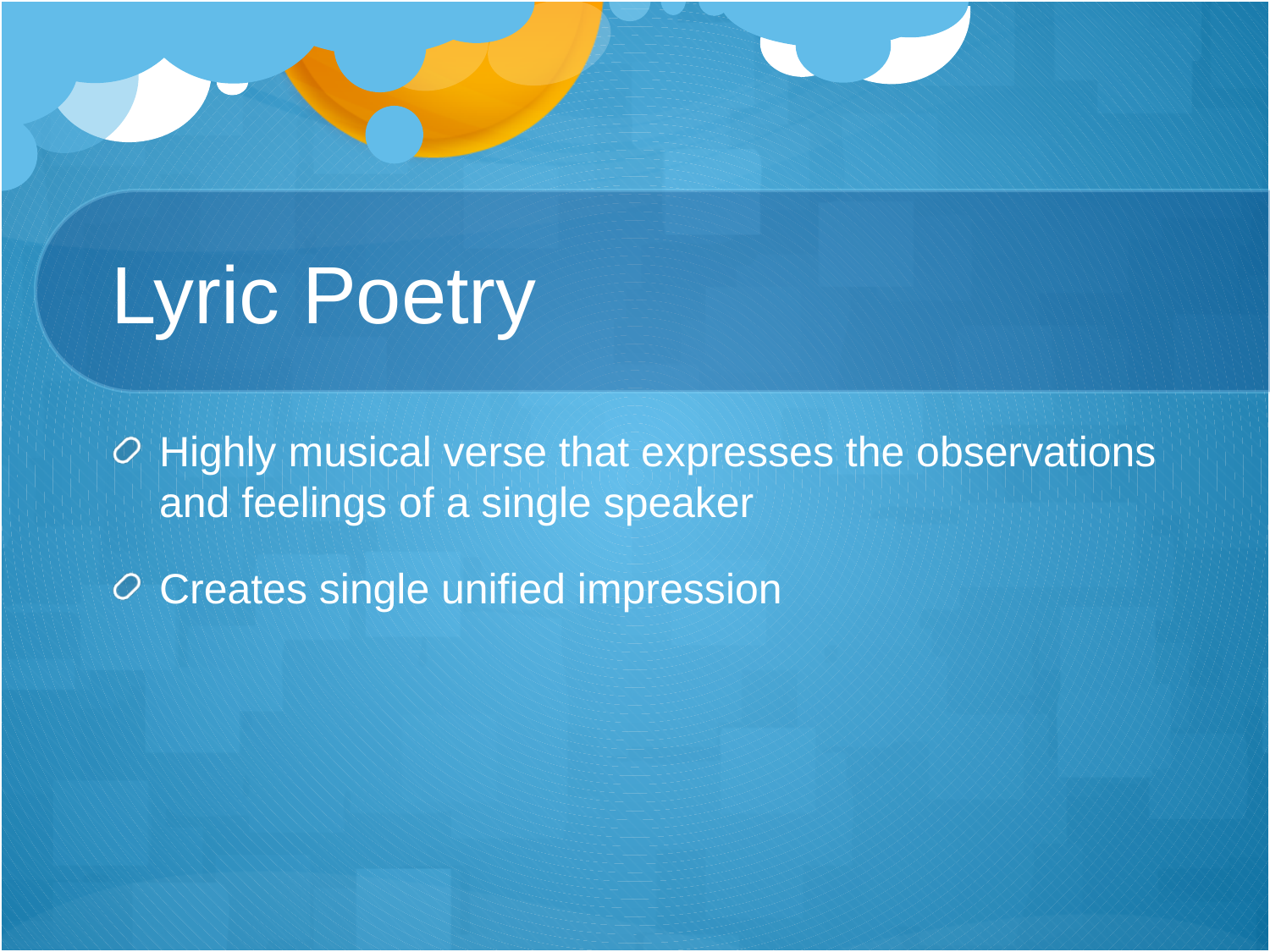

# Lyric Poetry
Highly musical verse that expresses the observations and feelings of a single speaker
Creates single unified impression